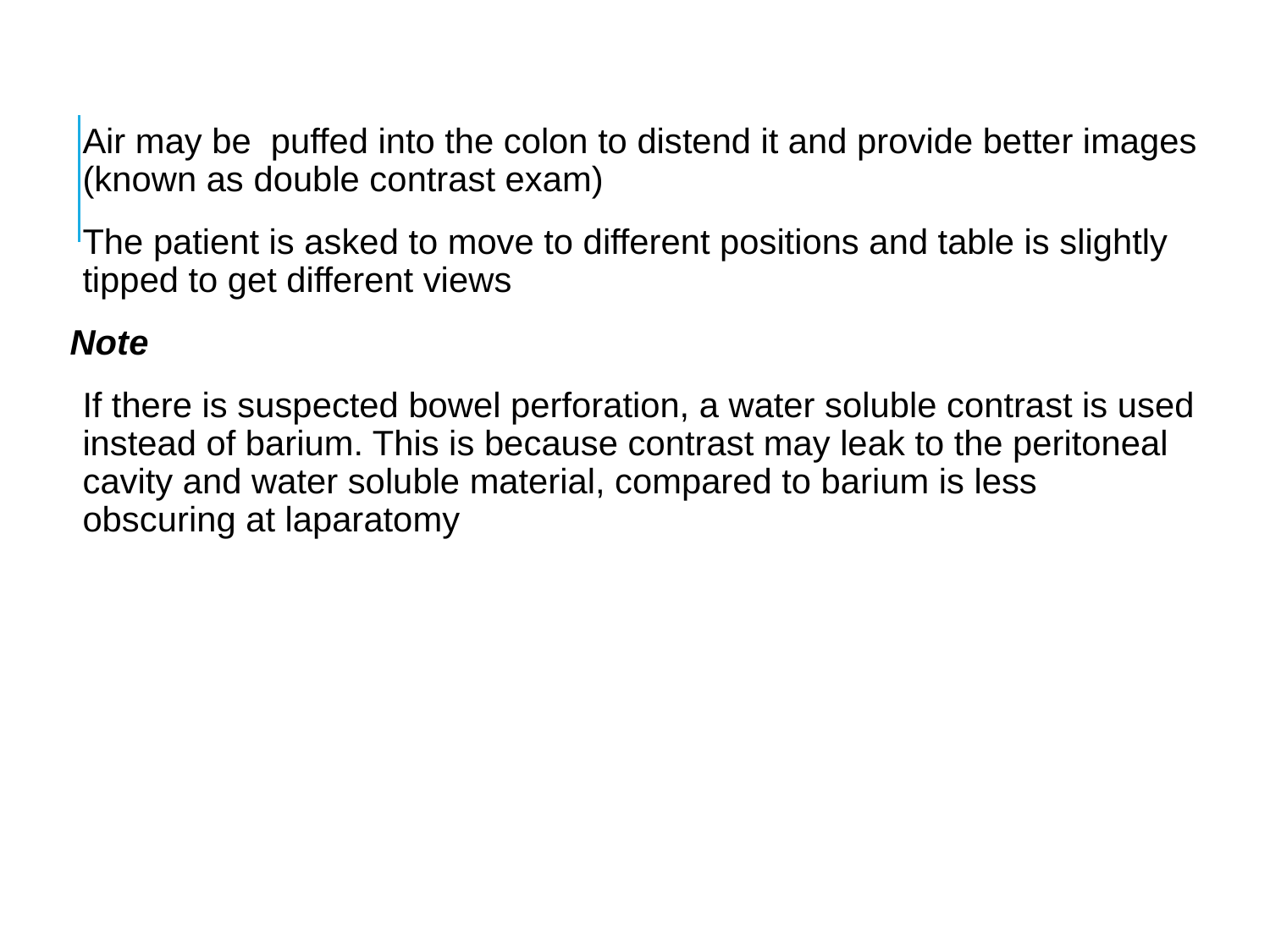

#
Air may be  puffed into the colon to distend it and provide better images (known as double contrast exam)
The patient is asked to move to different positions and table is slightly tipped to get different views
Note
If there is suspected bowel perforation, a water soluble contrast is used instead of barium. This is because contrast may leak to the peritoneal cavity and water soluble material, compared to barium is less obscuring at laparatomy